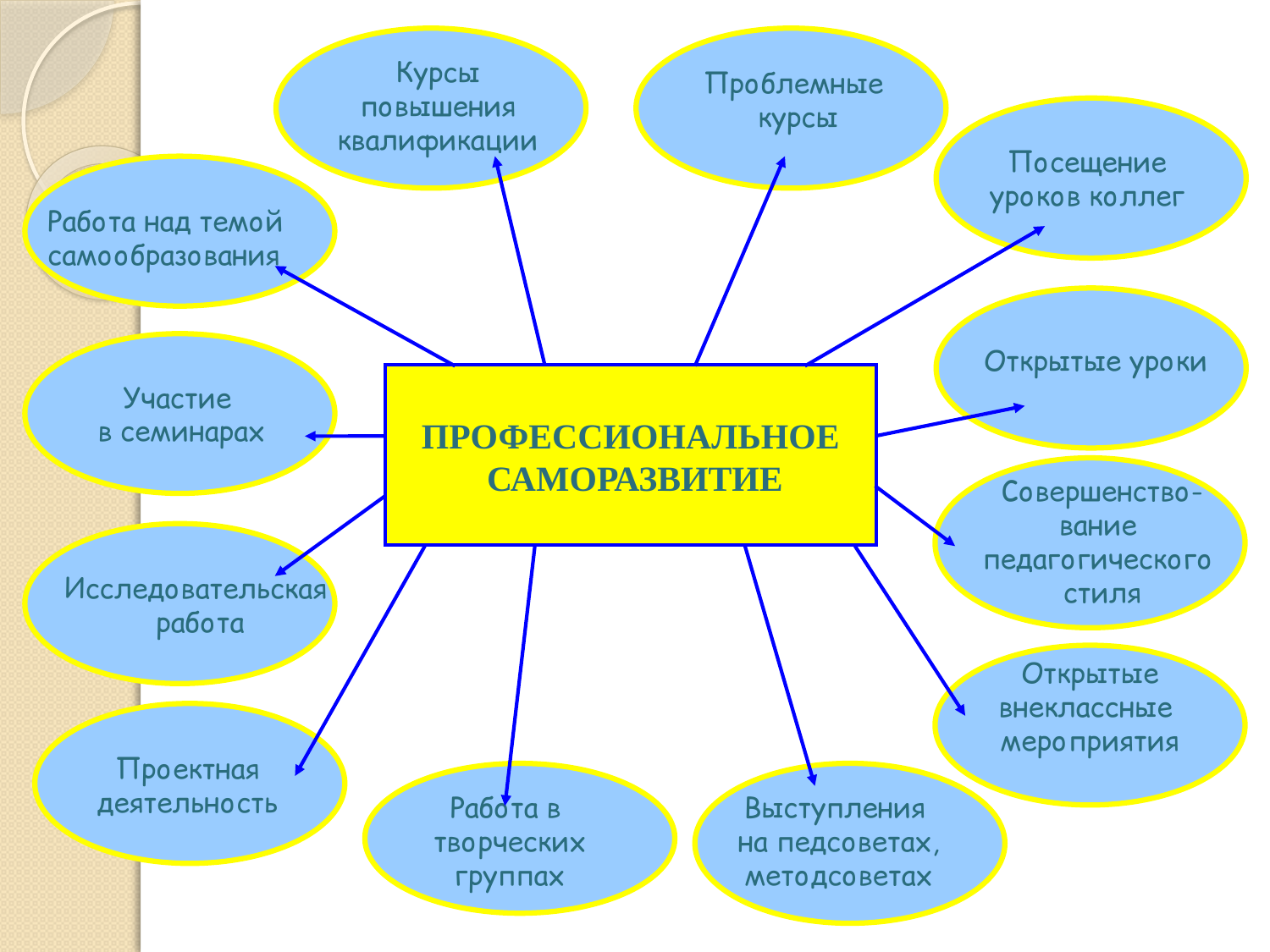

Курсы
повышения
квалификации

Проблемные
 курсы

Посещение
уроков коллег

Работа над темой
самообразования

Открытые уроки

Участие
в семинарах

ПРОФЕССИОНАЛЬНОЕ
САМОРАЗВИТИЕ

Совершенство-
вание
педагогического
стиля

Исследовательская
 работа

Открытые
внеклассные
мероприятия

Проектная
деятельность

Работа в
творческих группах

Выступления
на педсоветах,
методсоветах